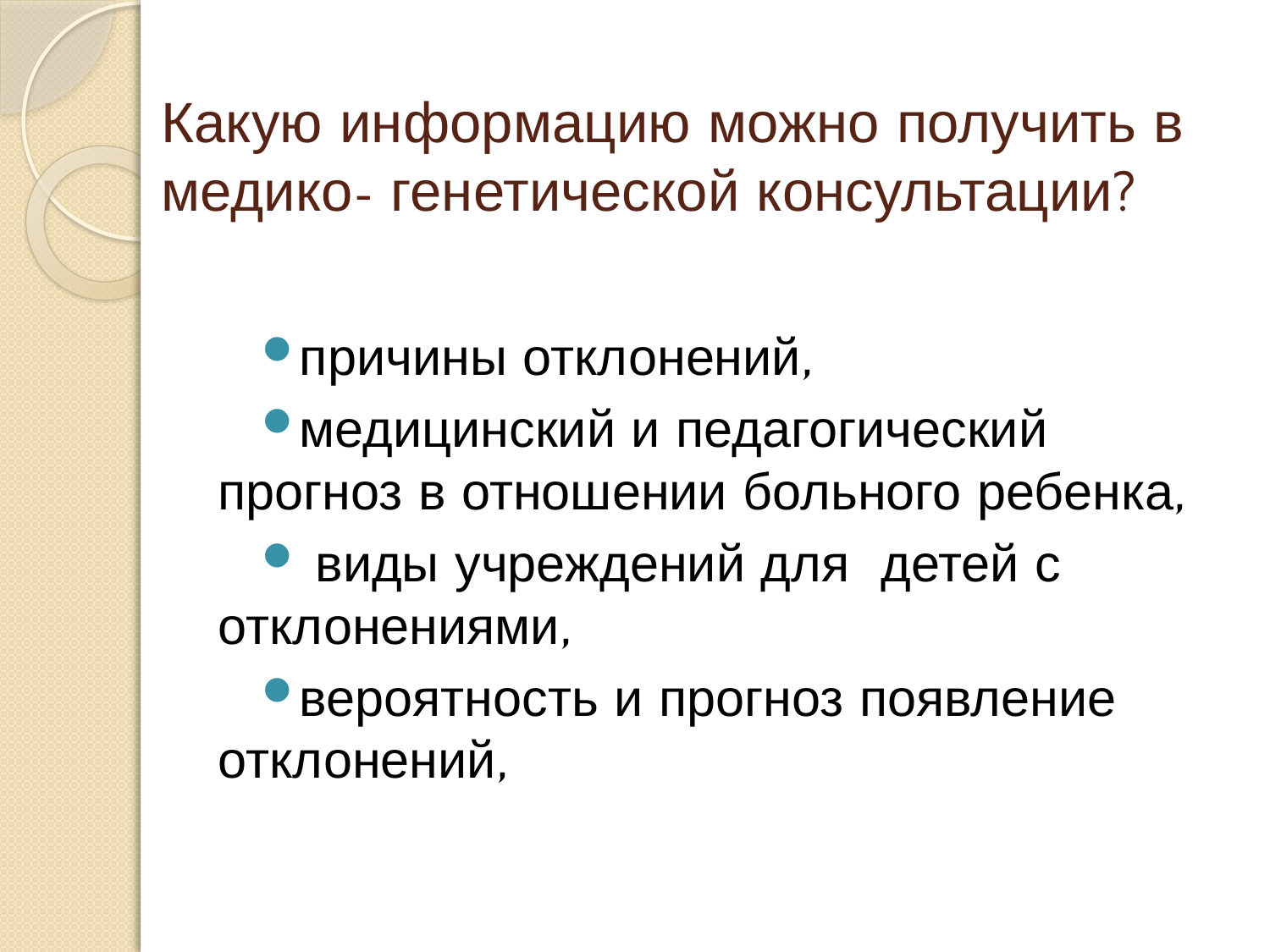

# Какую информацию можно получить в медико- генетической консультации?
причины отклонений,
медицинский и педагогический прогноз в отношении больного ребенка,
 виды учреждений для  детей с отклонениями,
вероятность и прогноз появление отклонений,